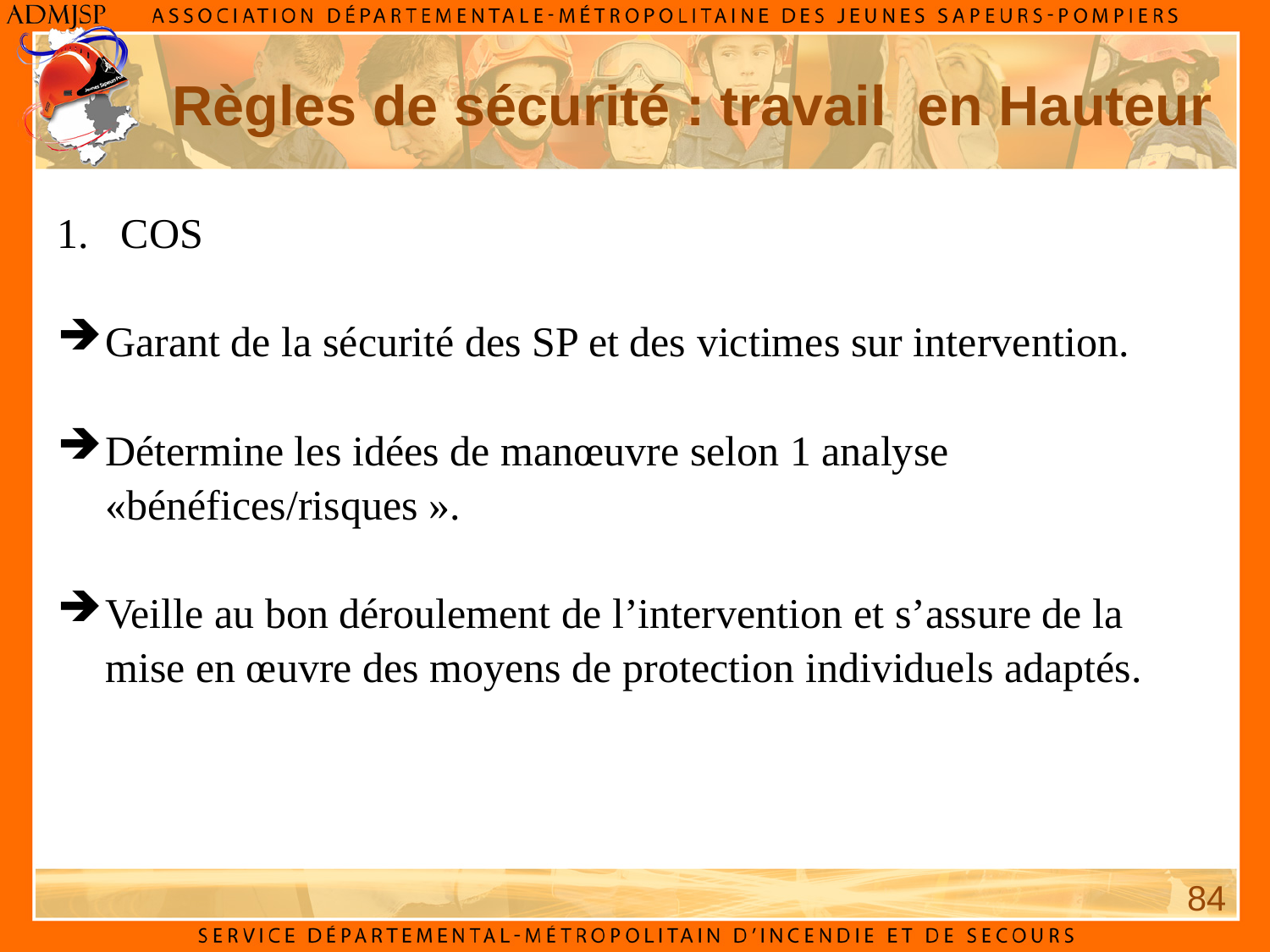

Règles de sécurité : travail  en Hauteur
COS

Garant de la sécurité des SP et des victimes sur intervention.

Détermine les idées de manœuvre selon 1 analyse «bénéfices/risques ».

Veille au bon déroulement de l’intervention et s’assure de la mise en œuvre des moyens de protection individuels adaptés.
84